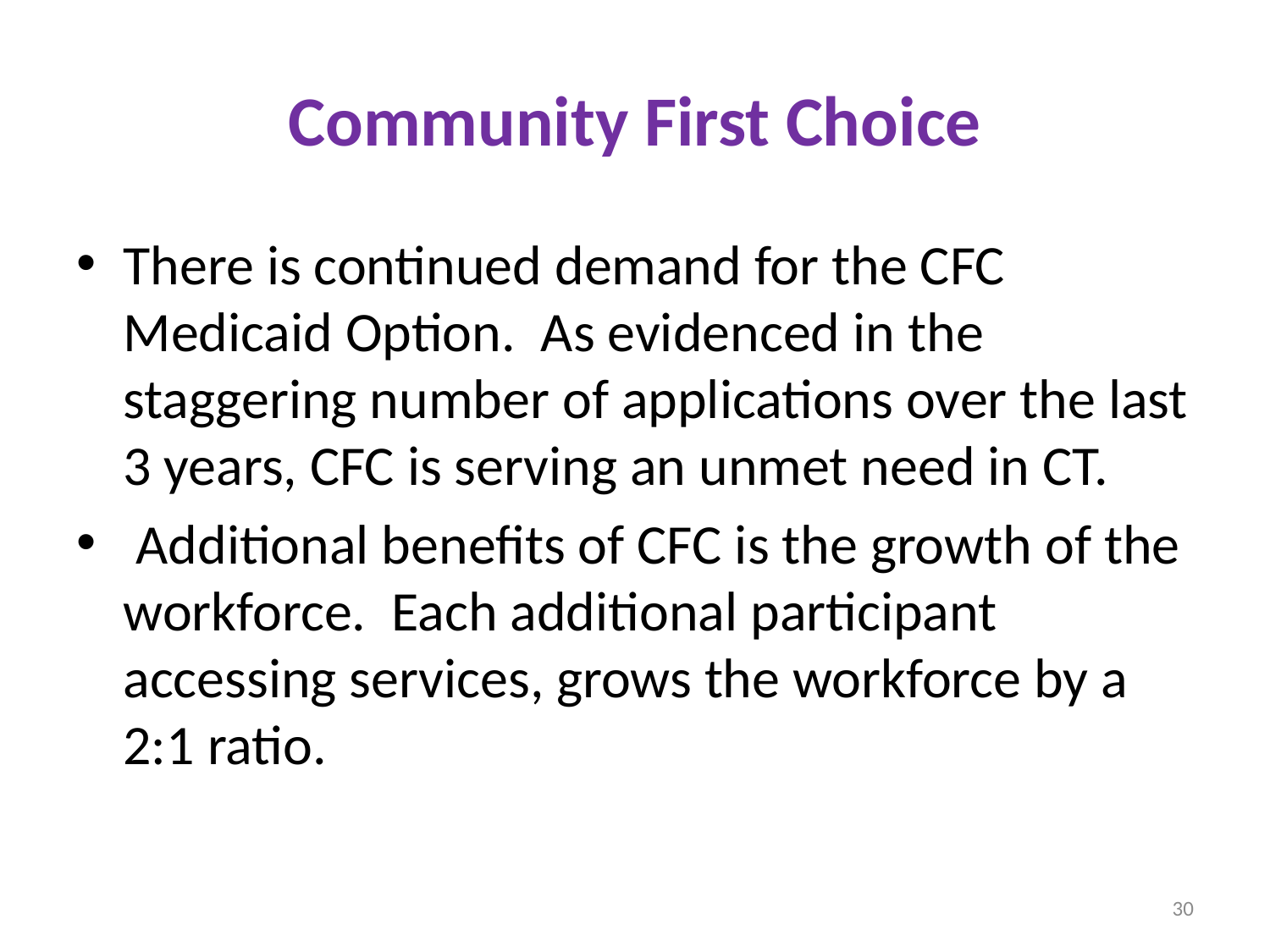

# Community First Choice
There is continued demand for the CFC Medicaid Option.  As evidenced in the staggering number of applications over the last 3 years, CFC is serving an unmet need in CT.
 Additional benefits of CFC is the growth of the workforce.  Each additional participant accessing services, grows the workforce by a  2:1 ratio.
30